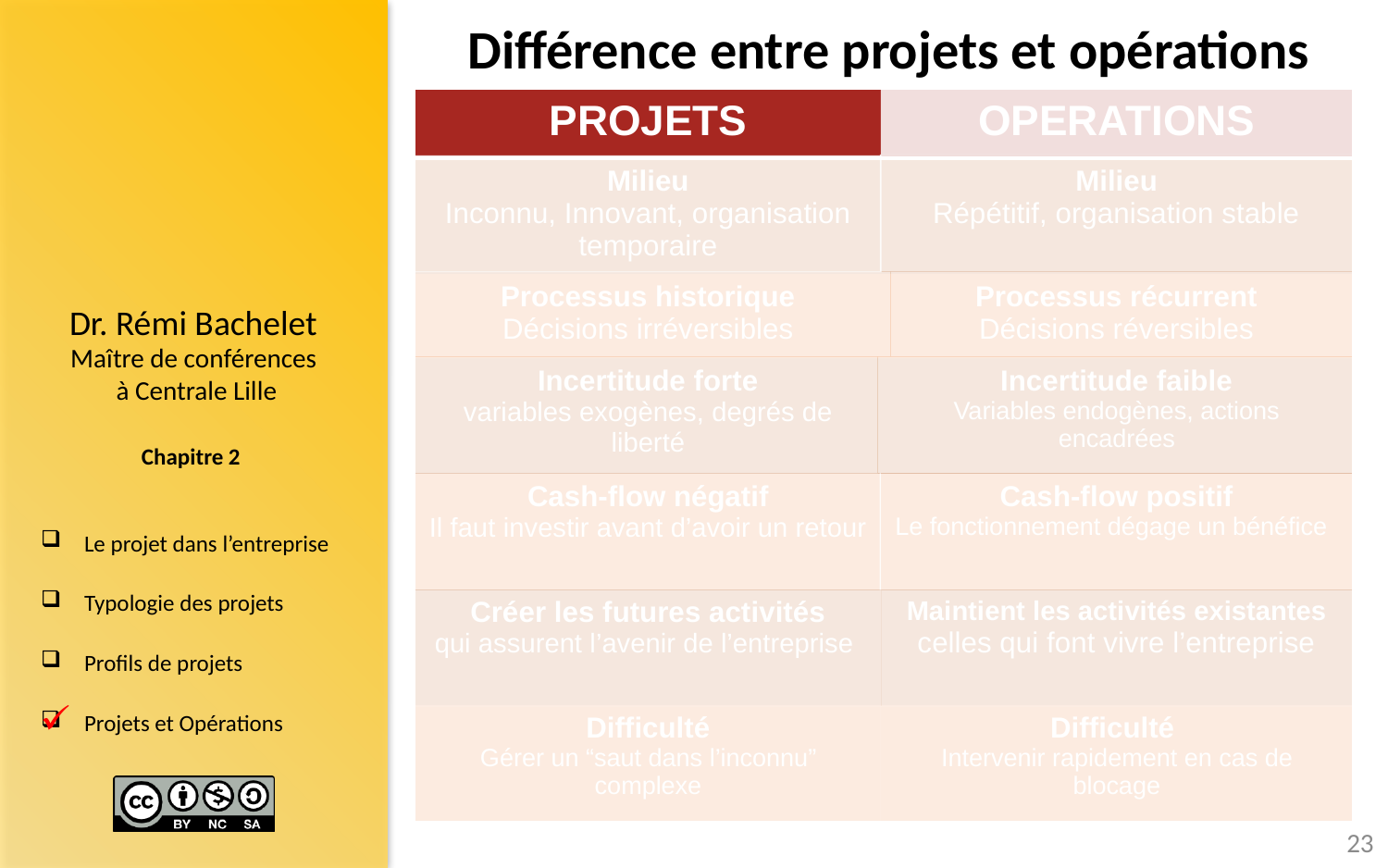

# Différence entre projets et opérations

| PROJETS | OPERATIONS |
| --- | --- |
| Milieu Inconnu, Innovant, organisation temporaire | Milieu Répétitif, organisation stable |
| Processus historique Décisions irréversibles | Processus récurrent Décisions réversibles |
| Incertitude forte variables exogènes, degrés de liberté | Incertitude faible Variables endogènes, actions encadrées |
| Cash-flow négatif Il faut investir avant d’avoir un retour | Cash-flow positif Le fonctionnement dégage un bénéfice |
| Créer les futures activités qui assurent l’avenir de l’entreprise | Maintient les activités existantes celles qui font vivre l’entreprise |
| Difficulté Gérer un “saut dans l’inconnu” complexe | Difficulté Intervenir rapidement en cas de blocage |

23